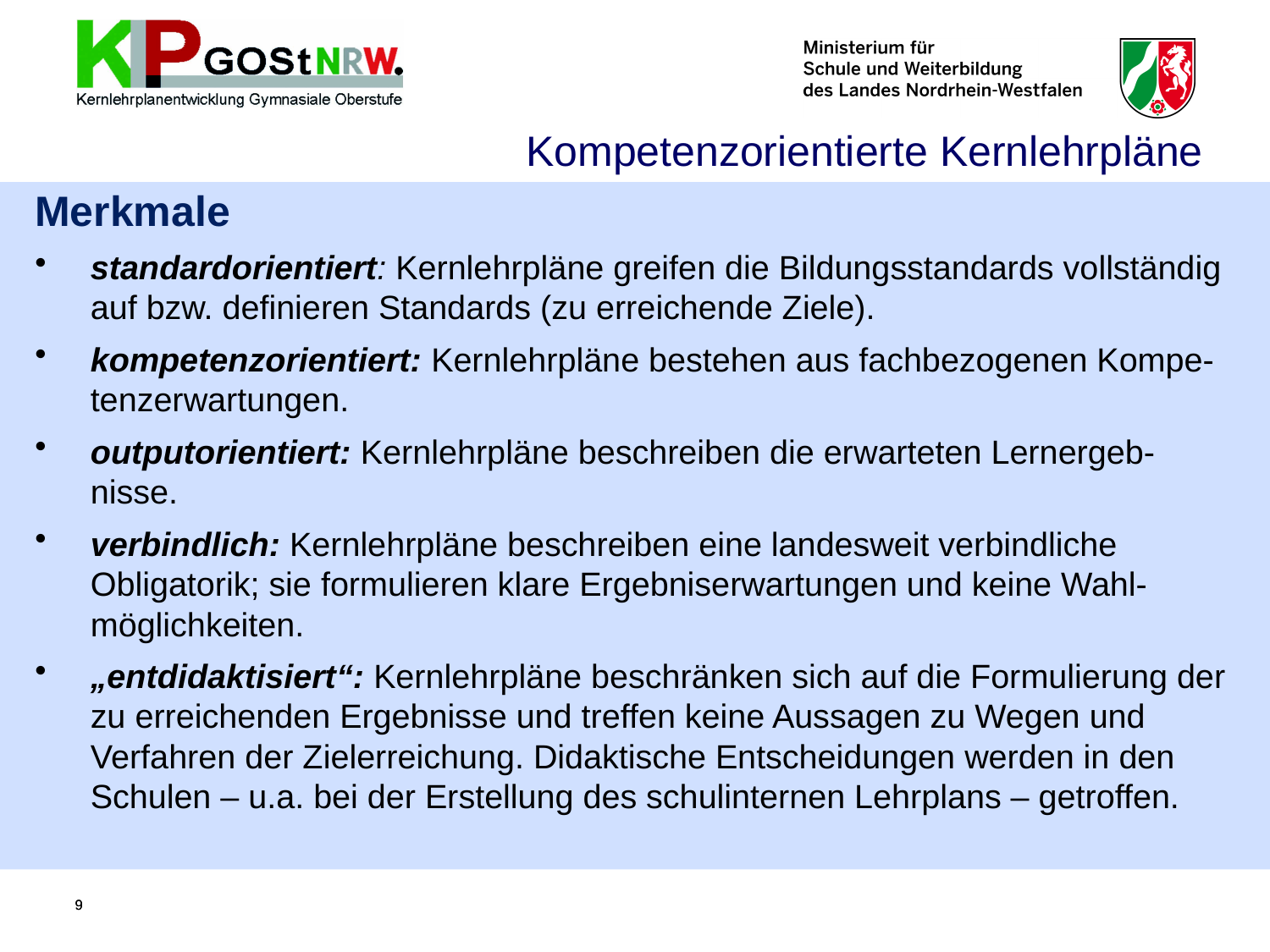

Kompetenzorientierte Kernlehrpläne

Merkmale
standardorientiert: Kernlehrpläne greifen die Bildungsstandards vollständig auf bzw. definieren Standards (zu erreichende Ziele).
kompetenzorientiert: Kernlehrpläne bestehen aus fachbezogenen Kompe-tenzerwartungen.
outputorientiert: Kernlehrpläne beschreiben die erwarteten Lernergeb-nisse.
verbindlich: Kernlehrpläne beschreiben eine landesweit verbindliche Obligatorik; sie formulieren klare Ergebniserwartungen und keine Wahl-möglichkeiten.
„entdidaktisiert“: Kernlehrpläne beschränken sich auf die Formulierung der zu erreichenden Ergebnisse und treffen keine Aussagen zu Wegen und Verfahren der Zielerreichung. Didaktische Entscheidungen werden in den Schulen – u.a. bei der Erstellung des schulinternen Lehrplans – getroffen.
9
9